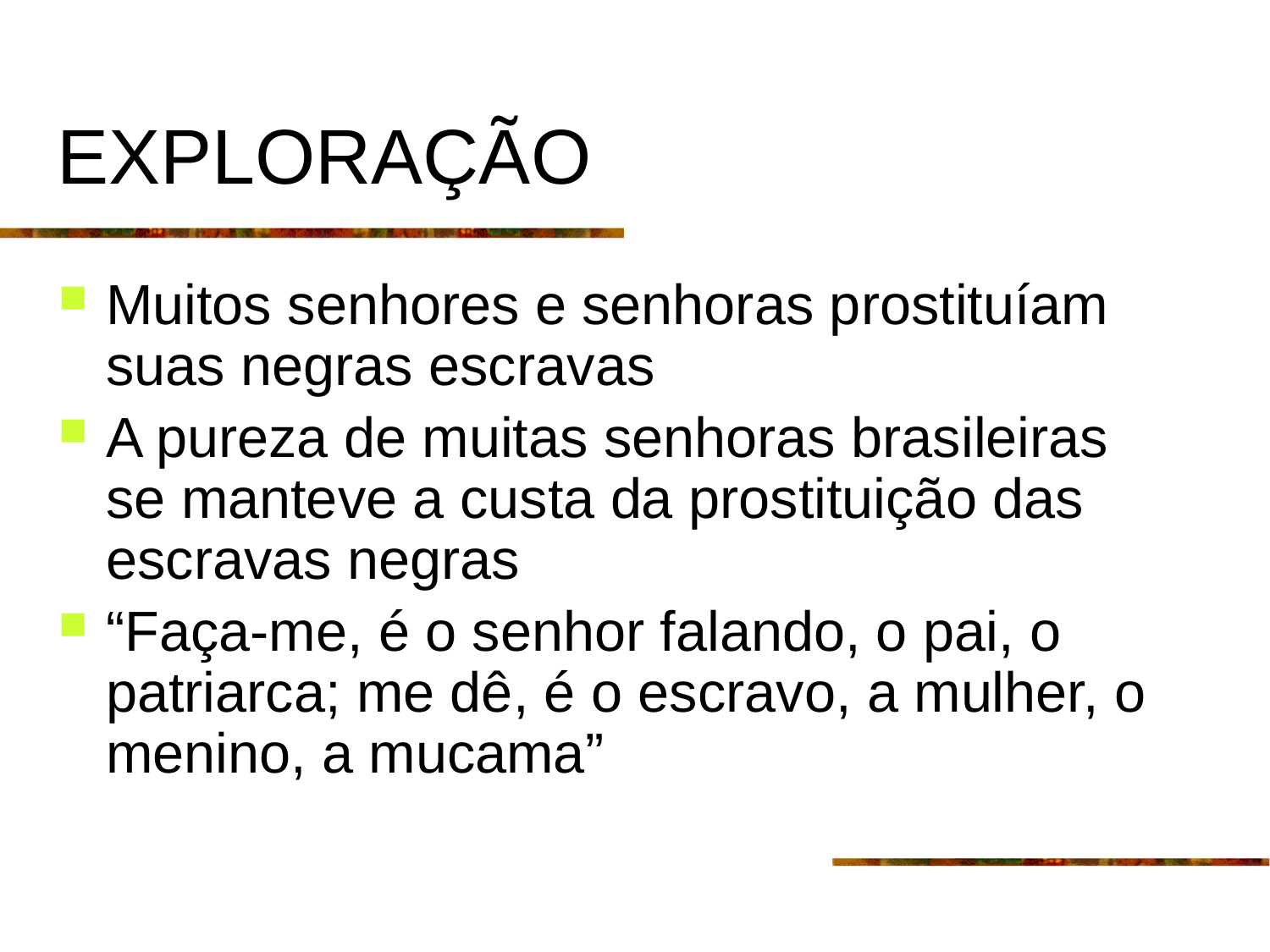

# EXPLORAÇÃO
Muitos senhores e senhoras prostituíam suas negras escravas
A pureza de muitas senhoras brasileiras se manteve a custa da prostituição das escravas negras
“Faça-me, é o senhor falando, o pai, o patriarca; me dê, é o escravo, a mulher, o menino, a mucama”